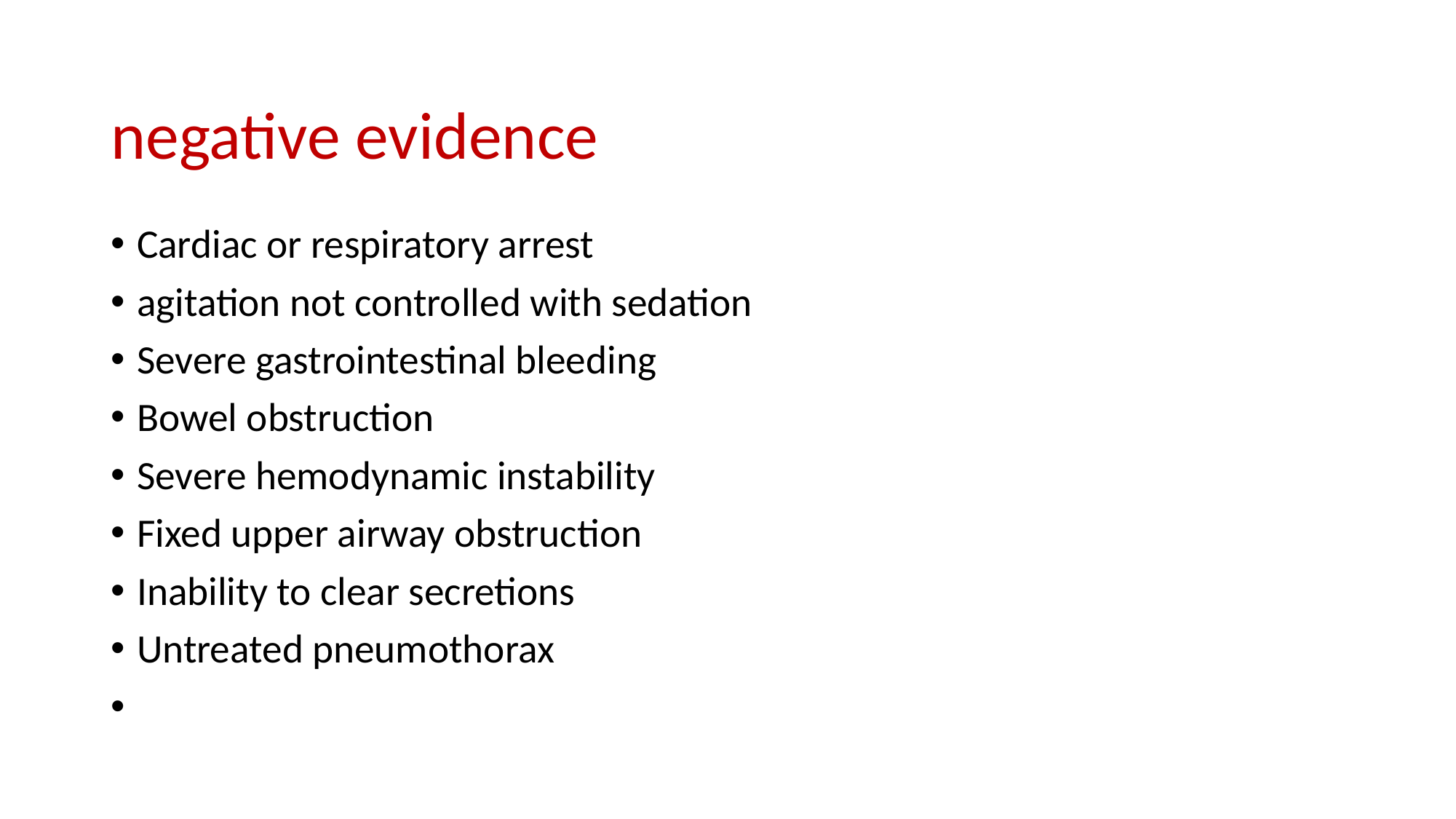

# negative evidence
Cardiac or respiratory arrest
agitation not controlled with sedation
Severe gastrointestinal bleeding
Bowel obstruction
Severe hemodynamic instability
Fixed upper airway obstruction
Inability to clear secretions
Untreated pneumothorax